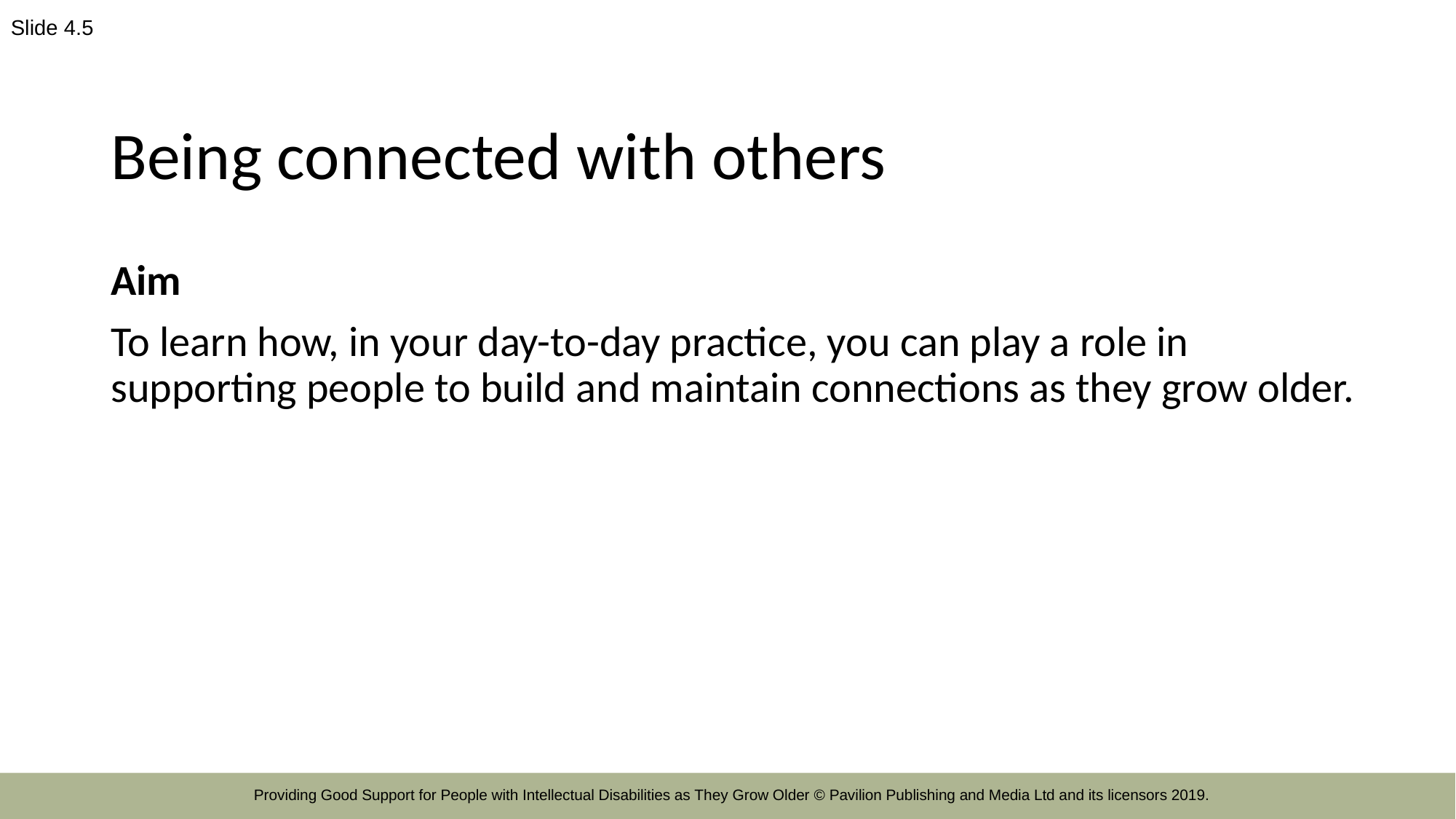

Slide 4.5
# Being connected with others
Aim
To learn how, in your day-to-day practice, you can play a role in supporting people to build and maintain connections as they grow older.